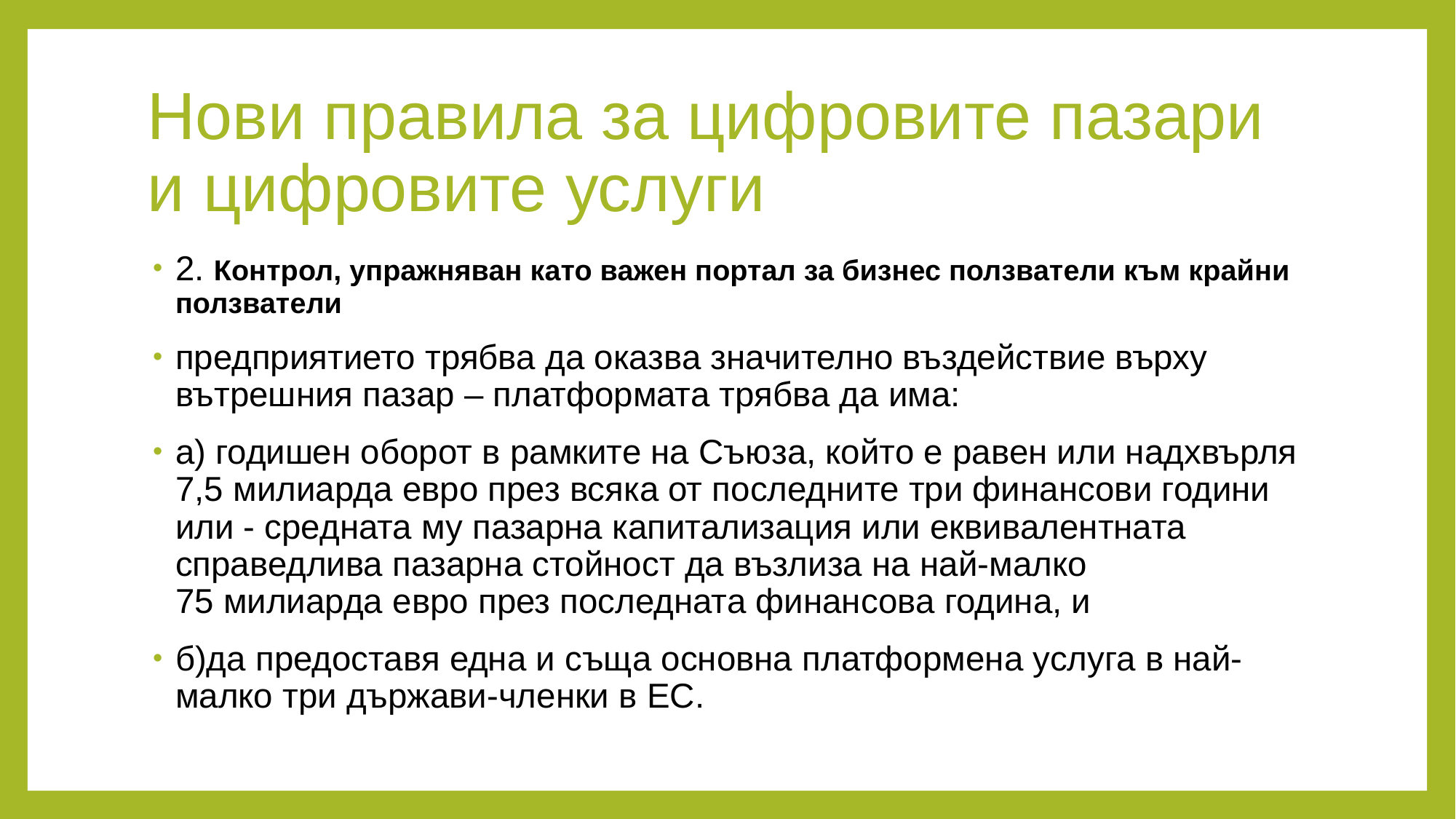

# Нови правила за цифровите пазари и цифровите услуги
2. Контрол, упражняван като важен портал за бизнес ползватели към крайни ползватели
предприятието трябва да оказва значително въздействие върху вътрешния пазар – платформата трябва да има:
а) годишен оборот в рамките на Съюза, който е равен или надхвърля 7,5 милиарда евро през всяка от последните три финансови години или - средната му пазарна капитализация или еквивалентната справедлива пазарна стойност да възлиза на най-малко 75 милиарда евро през последната финансова година, и
б)да предоставя една и съща основна платформена услуга в най-малко три държави-членки в ЕС.